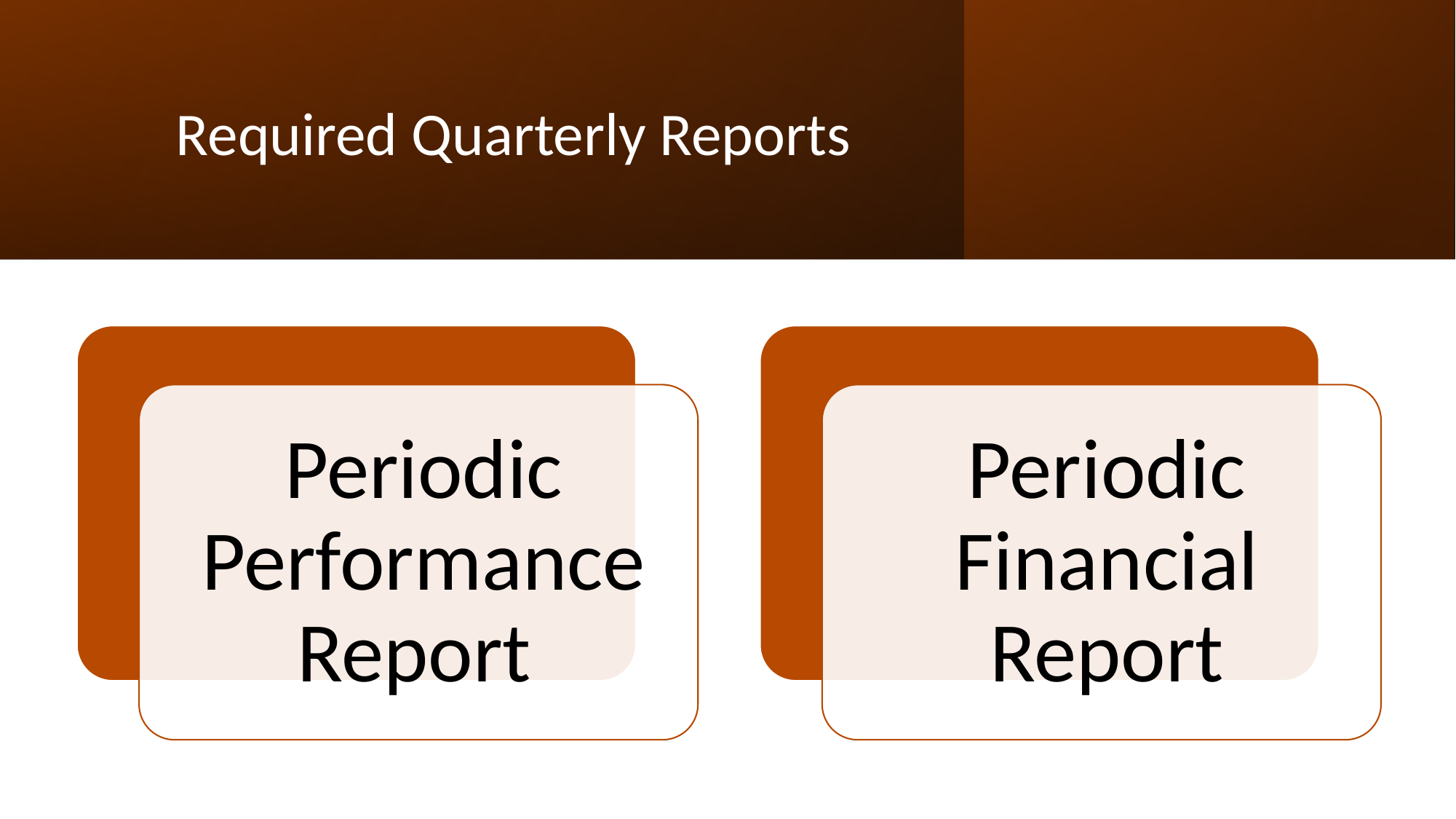

# Required Quarterly Reports
Periodic Performance Report
Periodic Financial Report